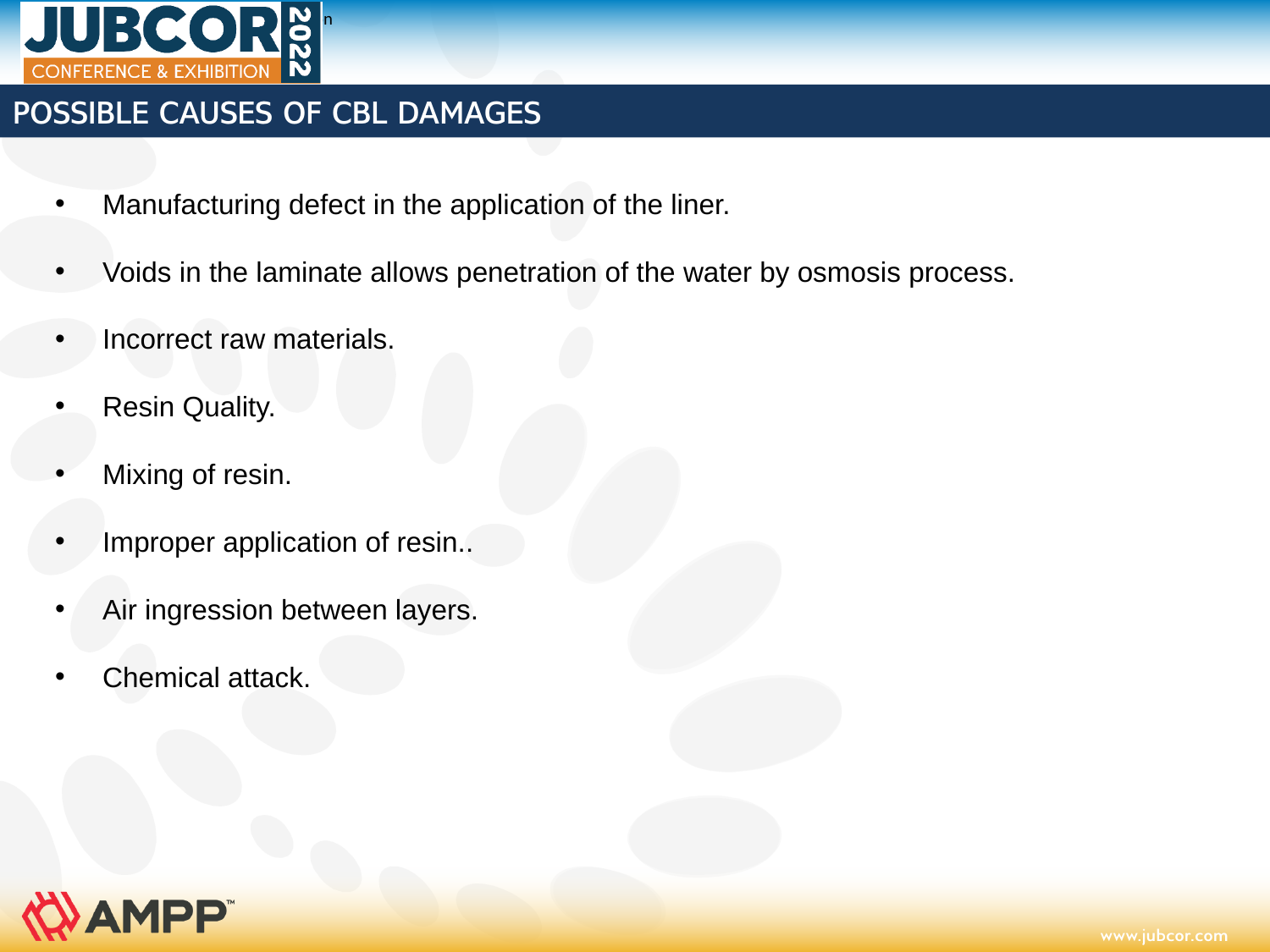

# POSSIBLE CAUSES OF CBL DAMAGES
Manufacturing defect in the application of the liner.

Voids in the laminate allows penetration of the water by osmosis process.

Incorrect raw materials.

Resin Quality.

Mixing of resin.

Improper application of resin..

Air ingression between layers.

Chemical attack.